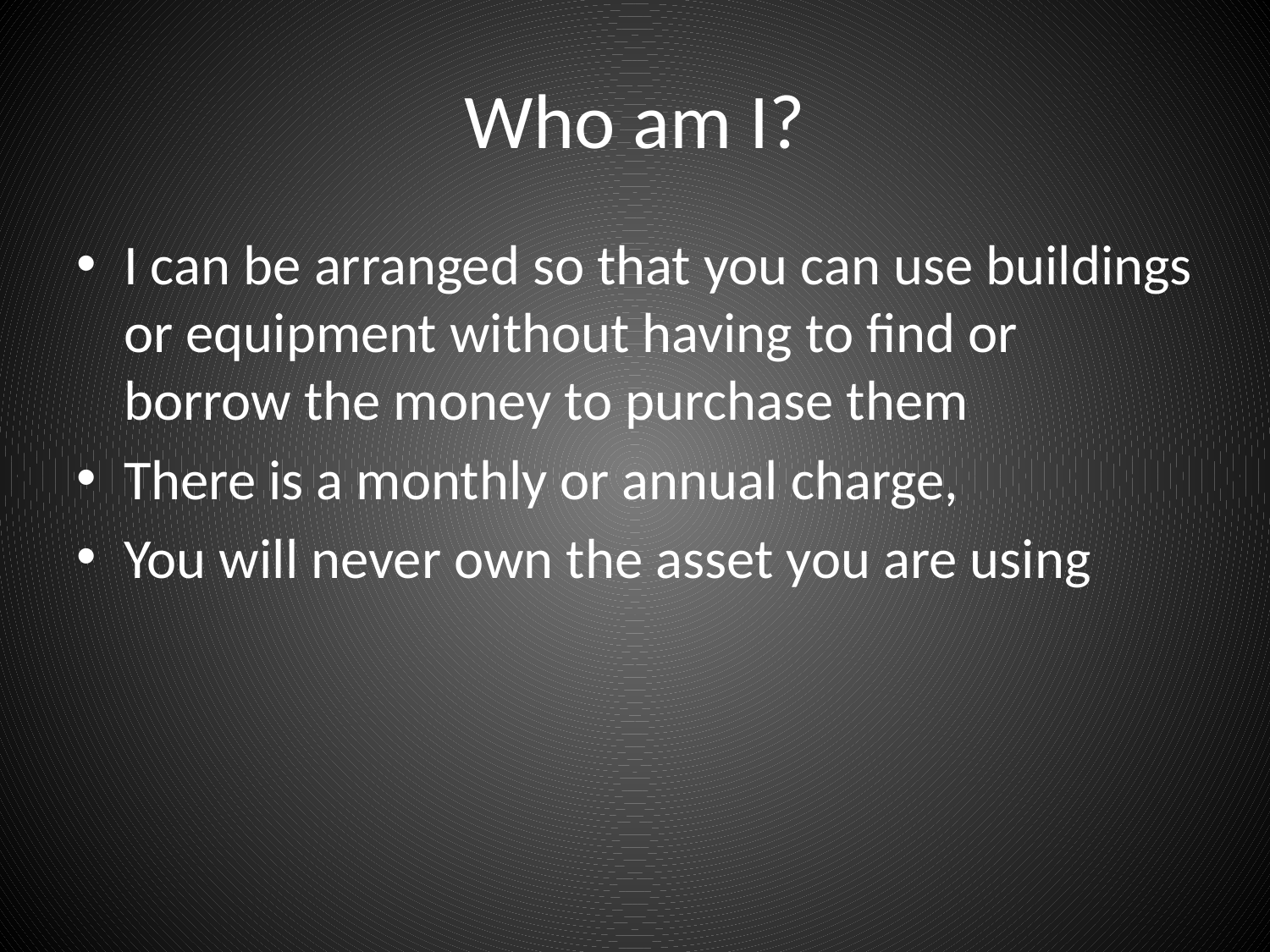

# Who am I?
I can be arranged so that you can use buildings or equipment without having to find or borrow the money to purchase them
There is a monthly or annual charge,
You will never own the asset you are using